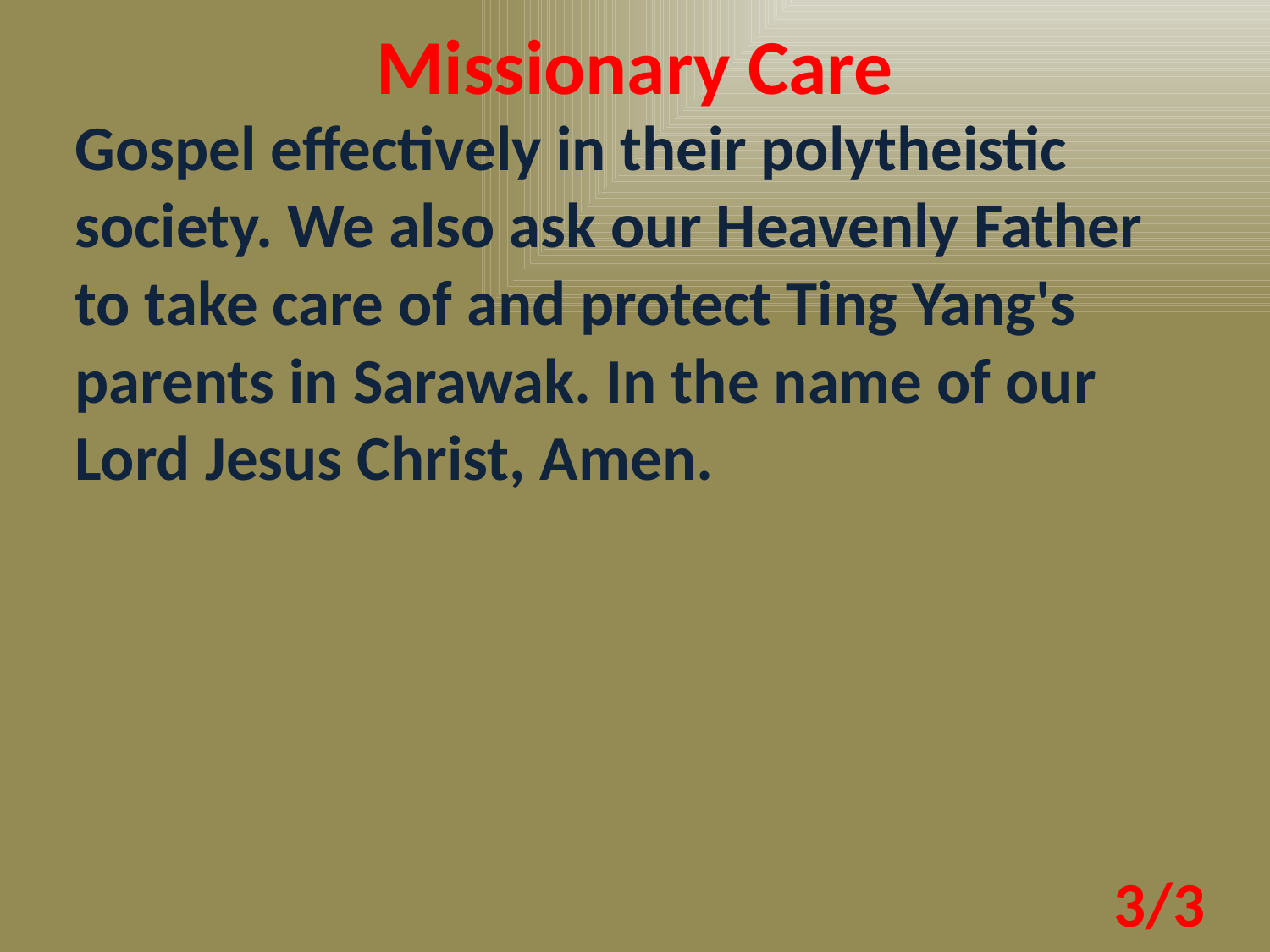

Missionary Care
Gospel effectively in their polytheistic society. We also ask our Heavenly Father to take care of and protect Ting Yang's parents in Sarawak. In the name of our Lord Jesus Christ, Amen.
3/3